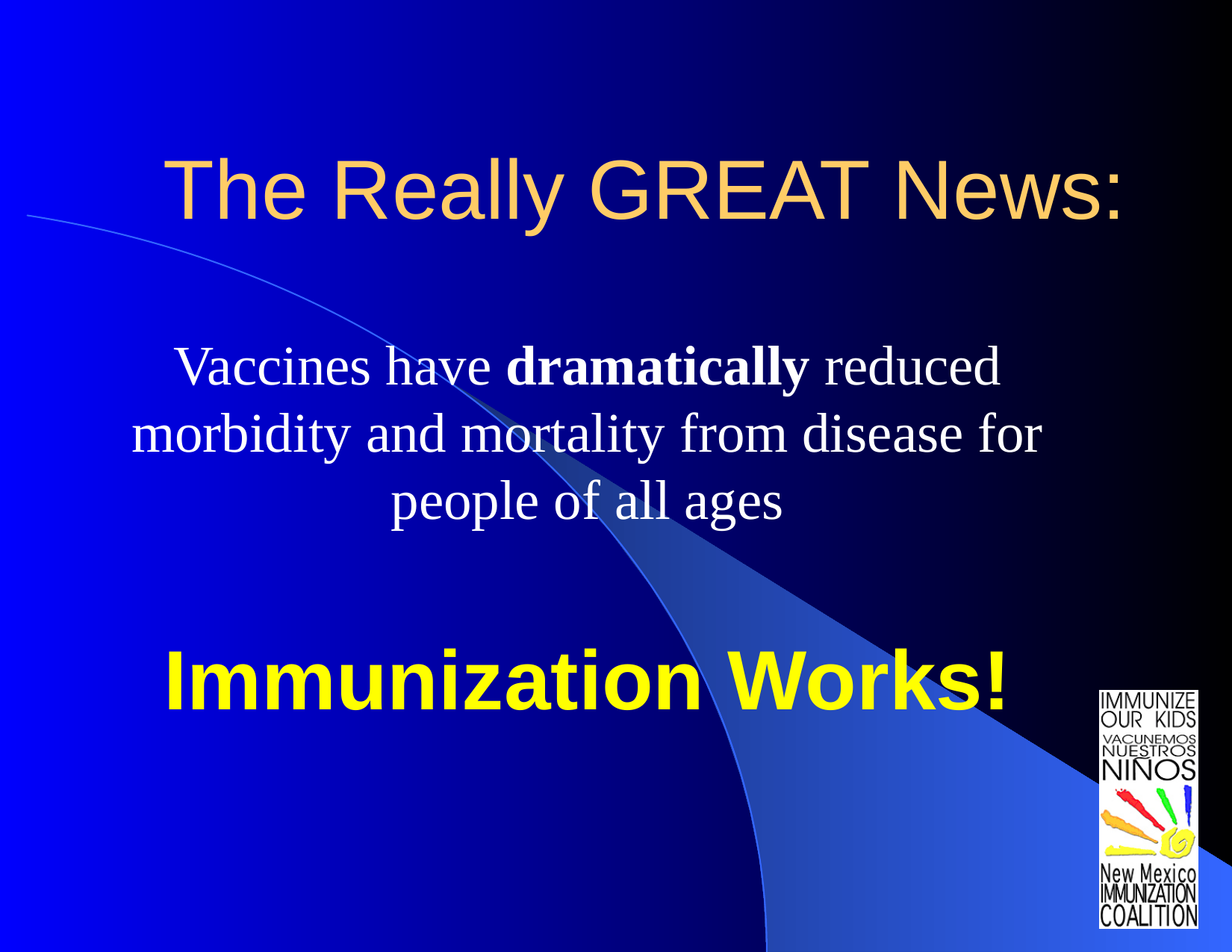

# The Really GREAT News:
Vaccines have dramatically reduced morbidity and mortality from disease for people of all ages

Immunization Works!